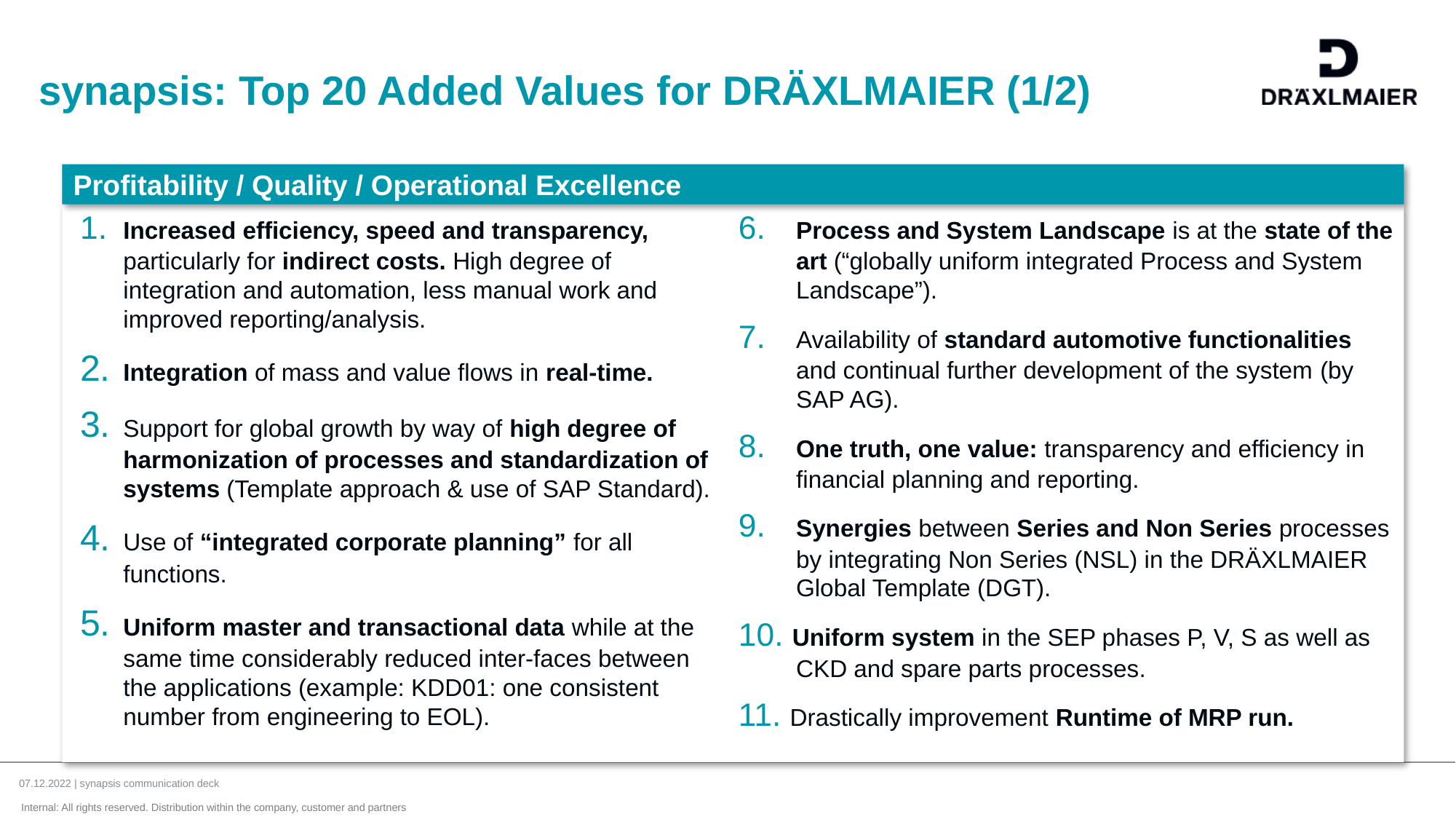

# synapsis: Top 20 Added Values for DRÄXLMAIER (1/2)
Profitability / Quality / Operational Excellence
1. 	Increased efficiency, speed and transparency, particularly for indirect costs. High degree of integration and automation, less manual work and improved reporting/analysis.
2. 	Integration of mass and value flows in real-time.
3. 	Support for global growth by way of high degree of harmonization of processes and standardization of systems (Template approach & use of SAP Standard).
4. 	Use of “integrated corporate planning” for all functions.
5. 	Uniform master and transactional data while at the same time considerably reduced inter-faces between the applications (example: KDD01: one consistent number from engineering to EOL).

6. 	Process and System Landscape is at the state of the art (“globally uniform integrated Process and System Landscape”).
7. 	Availability of standard automotive functionalities and continual further development of the system (by SAP AG).
8. 	One truth, one value: transparency and efficiency in financial planning and reporting.
9. 	Synergies between Series and Non Series processes by integrating Non Series (NSL) in the DRÄXLMAIER Global Template (DGT).
10. Uniform system in the SEP phases P, V, S as well as CKD and spare parts processes.
11. Drastically improvement Runtime of MRP run.

07.12.2022 | synapsis communication deck